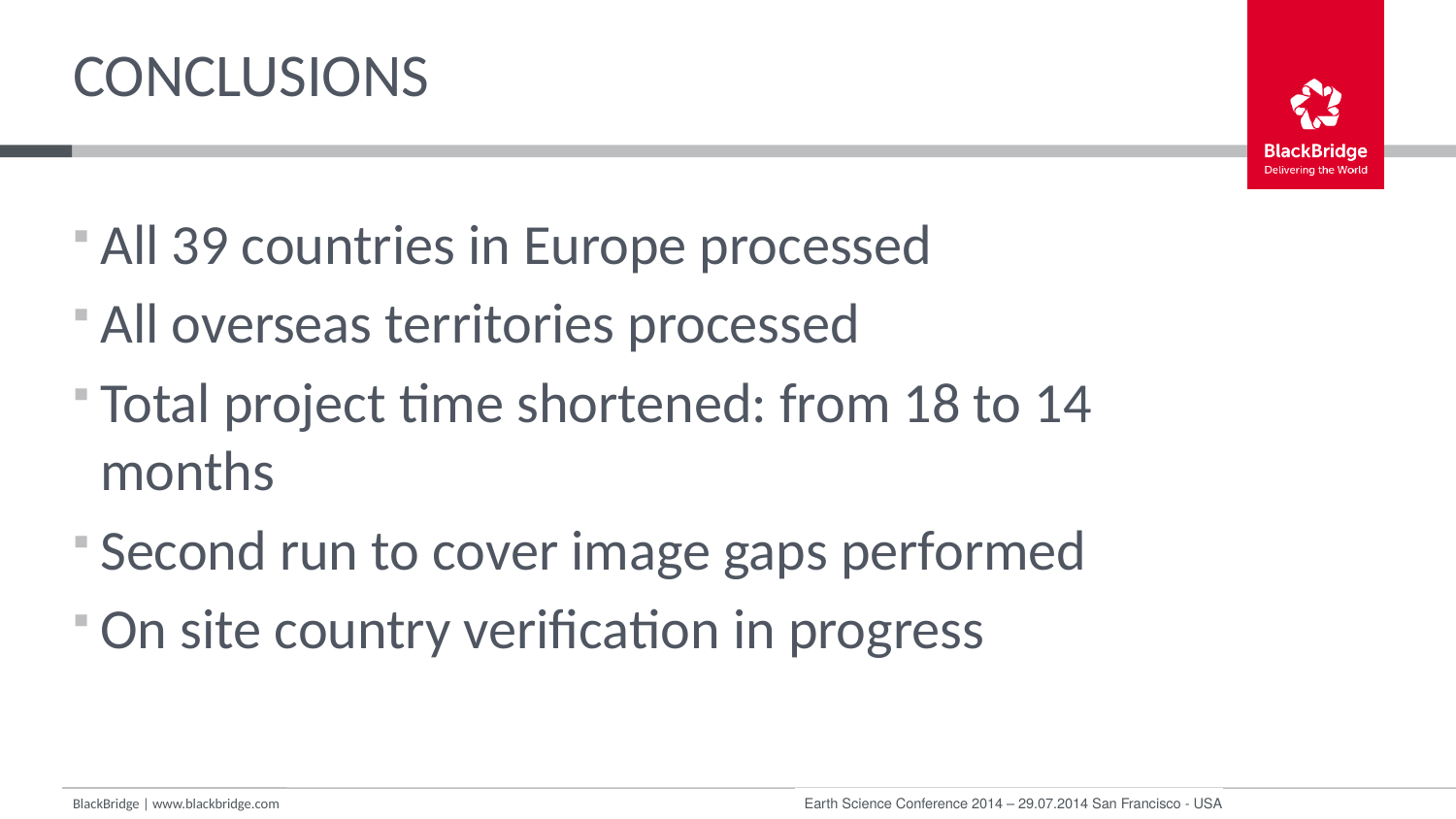

# conclusions
All 39 countries in Europe processed
All overseas territories processed
Total project time shortened: from 18 to 14 months
Second run to cover image gaps performed
On site country verification in progress